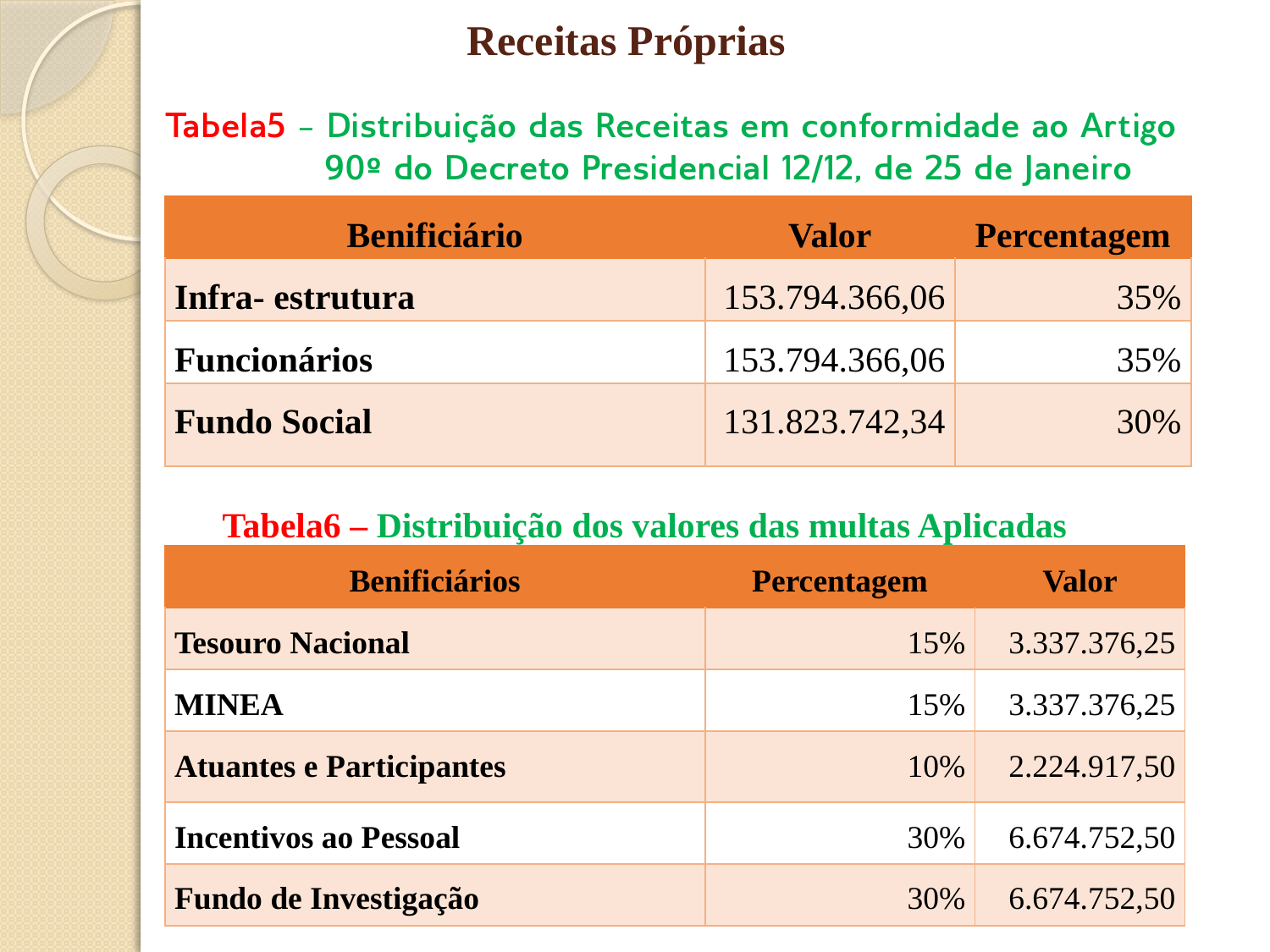

# Receitas Próprias
Tabela5 – Distribuição das Receitas em conformidade ao Artigo 90º do Decreto Presidencial 12/12, de 25 de Janeiro

| Benificiário | Valor | Percentagem |
| --- | --- | --- |
| Infra- estrutura | 153.794.366,06 | 35% |
| Funcionários | 153.794.366,06 | 35% |
| Fundo Social | 131.823.742,34 | 30% |
Tabela6 – Distribuição dos valores das multas Aplicadas
| Benificiários | Percentagem | Valor |
| --- | --- | --- |
| Tesouro Nacional | 15% | 3.337.376,25 |
| MINEA | 15% | 3.337.376,25 |
| Atuantes e Participantes | 10% | 2.224.917,50 |
| Incentivos ao Pessoal | 30% | 6.674.752,50 |
| Fundo de Investigação | 30% | 6.674.752,50 |